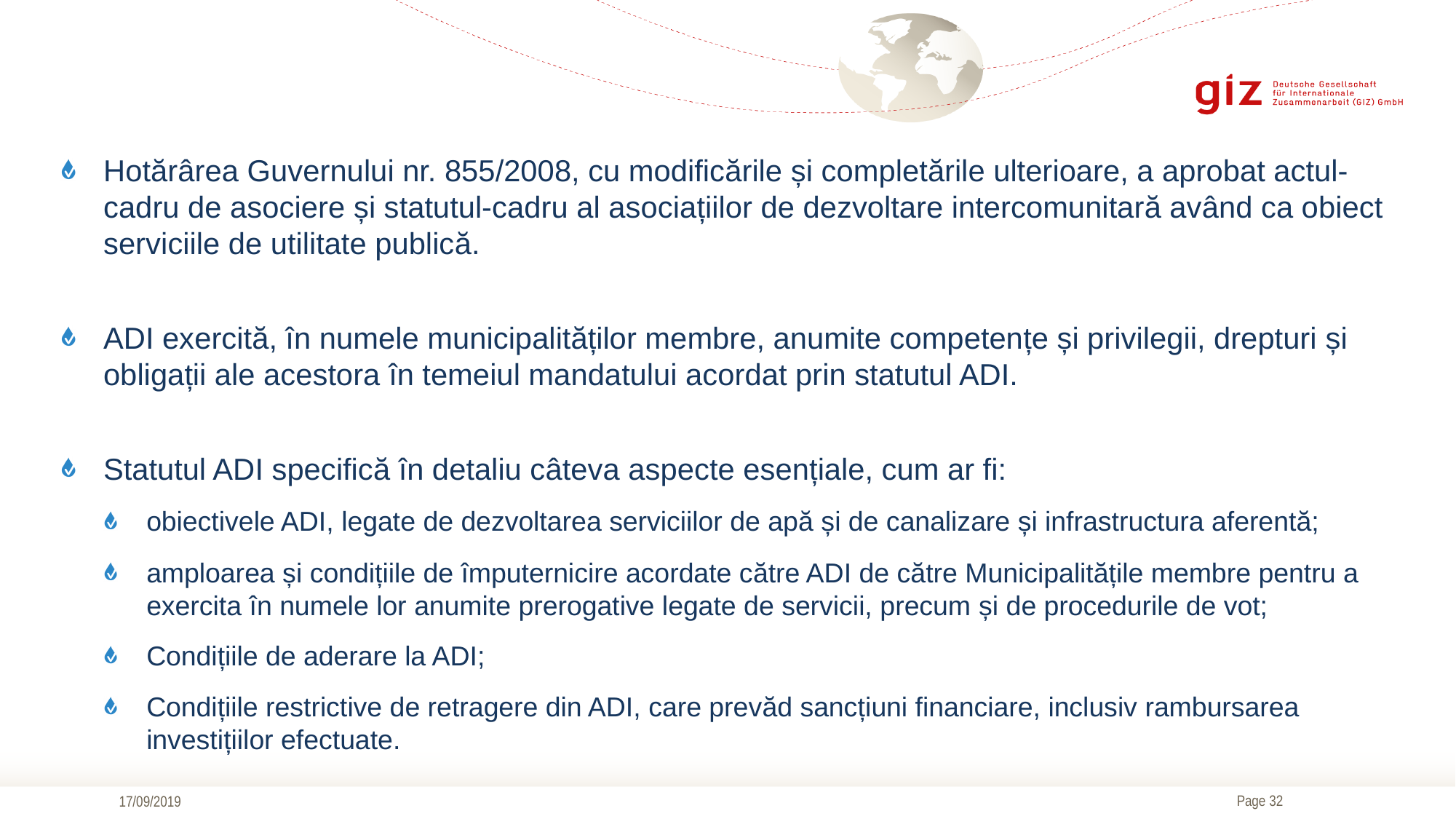

Hotărârea Guvernului nr. 855/2008, cu modificările și completările ulterioare, a aprobat actul-cadru de asociere și statutul-cadru al asociațiilor de dezvoltare intercomunitară având ca obiect serviciile de utilitate publică.

ADI exercită, în numele municipalităților membre, anumite competențe și privilegii, drepturi și obligații ale acestora în temeiul mandatului acordat prin statutul ADI.

Statutul ADI specifică în detaliu câteva aspecte esențiale, cum ar fi:
obiectivele ADI, legate de dezvoltarea serviciilor de apă și de canalizare și infrastructura aferentă;
amploarea și condițiile de împuternicire acordate către ADI de către Municipalitățile membre pentru a exercita în numele lor anumite prerogative legate de servicii, precum și de procedurile de vot;
Condițiile de aderare la ADI;
Condițiile restrictive de retragere din ADI, care prevăd sancțiuni financiare, inclusiv rambursarea investițiilor efectuate.
17/09/2019